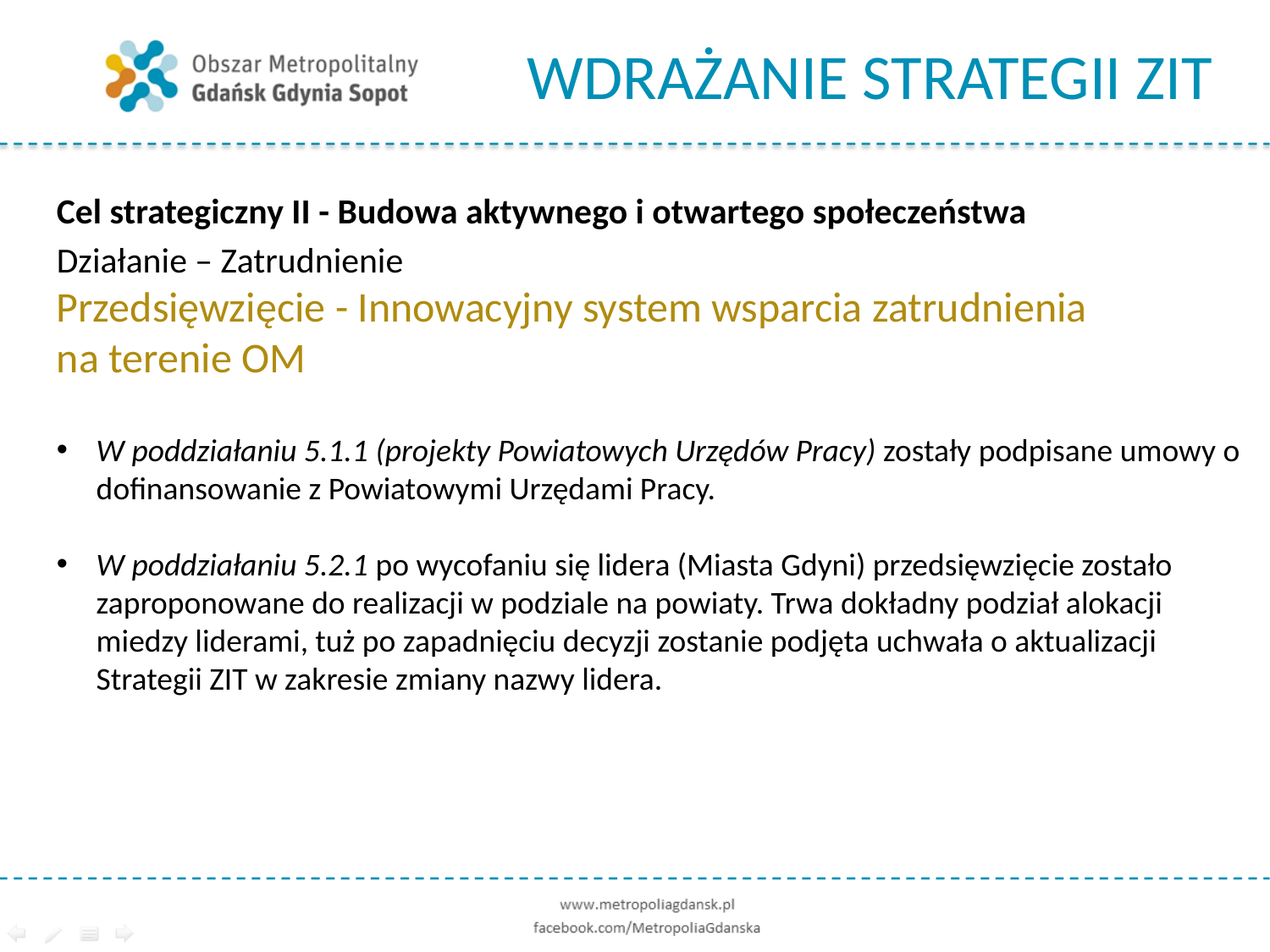

# WDRAŻANIE STRATEGII ZIT
Cel strategiczny II - Budowa aktywnego i otwartego społeczeństwa
Działanie – Zatrudnienie
Przedsięwzięcie - Innowacyjny system wsparcia zatrudnienia
na terenie OM

W poddziałaniu 5.1.1 (projekty Powiatowych Urzędów Pracy) zostały podpisane umowy o dofinansowanie z Powiatowymi Urzędami Pracy.

W poddziałaniu 5.2.1 po wycofaniu się lidera (Miasta Gdyni) przedsięwzięcie zostało zaproponowane do realizacji w podziale na powiaty. Trwa dokładny podział alokacji miedzy liderami, tuż po zapadnięciu decyzji zostanie podjęta uchwała o aktualizacji Strategii ZIT w zakresie zmiany nazwy lidera.